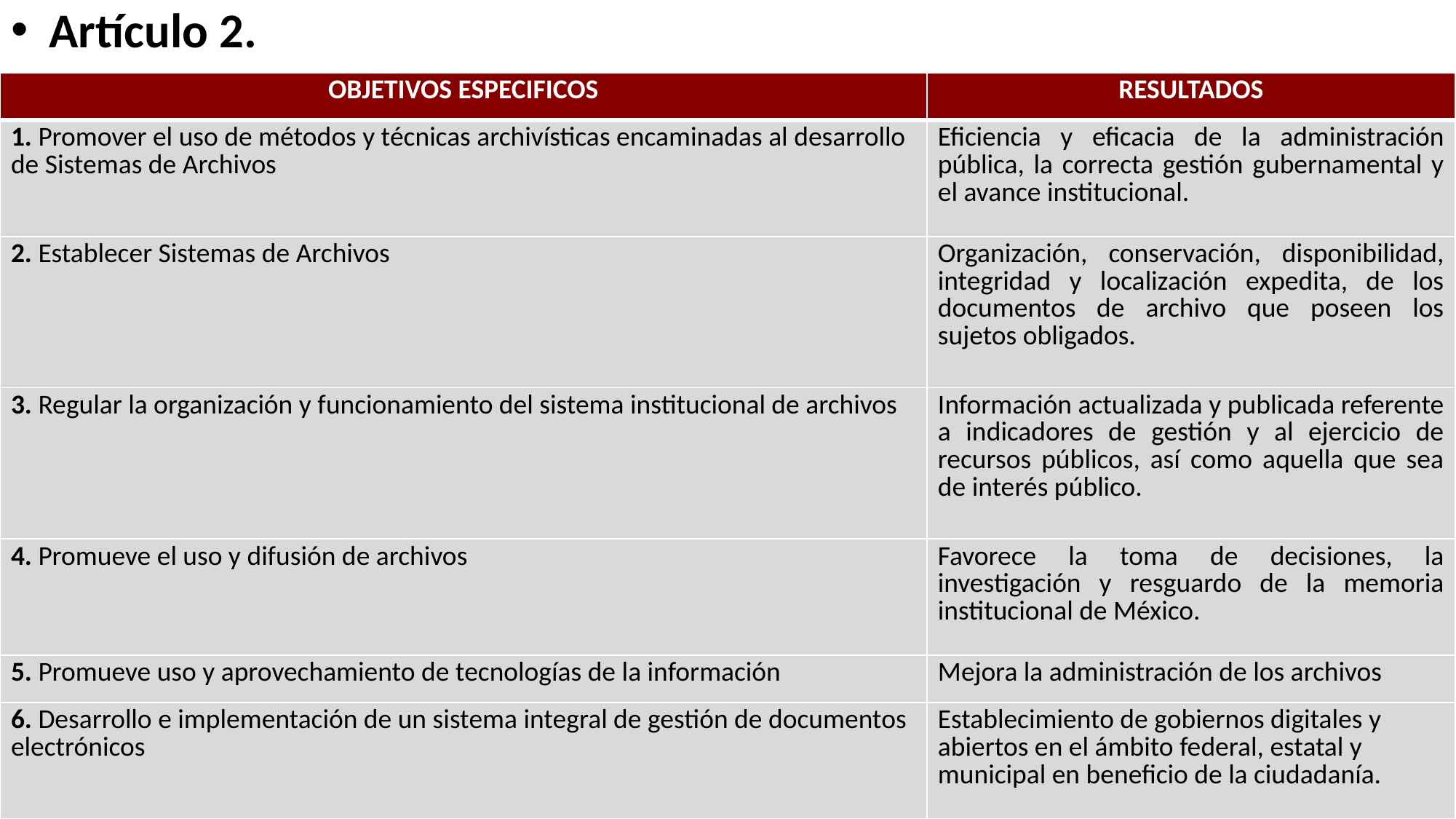

Artículo 2.
| OBJETIVOS ESPECIFICOS | RESULTADOS |
| --- | --- |
| 1. Promover el uso de métodos y técnicas archivísticas encaminadas al desarrollo de Sistemas de Archivos | Eficiencia y eficacia de la administración pública, la correcta gestión gubernamental y el avance institucional. |
| 2. Establecer Sistemas de Archivos | Organización, conservación, disponibilidad, integridad y localización expedita, de los documentos de archivo que poseen los sujetos obligados. |
| 3. Regular la organización y funcionamiento del sistema institucional de archivos | Información actualizada y publicada referente a indicadores de gestión y al ejercicio de recursos públicos, así como aquella que sea de interés público. |
| 4. Promueve el uso y difusión de archivos | Favorece la toma de decisiones, la investigación y resguardo de la memoria institucional de México. |
| 5. Promueve uso y aprovechamiento de tecnologías de la información | Mejora la administración de los archivos |
| 6. Desarrollo e implementación de un sistema integral de gestión de documentos electrónicos | Establecimiento de gobiernos digitales y abiertos en el ámbito federal, estatal y municipal en beneficio de la ciudadanía. |